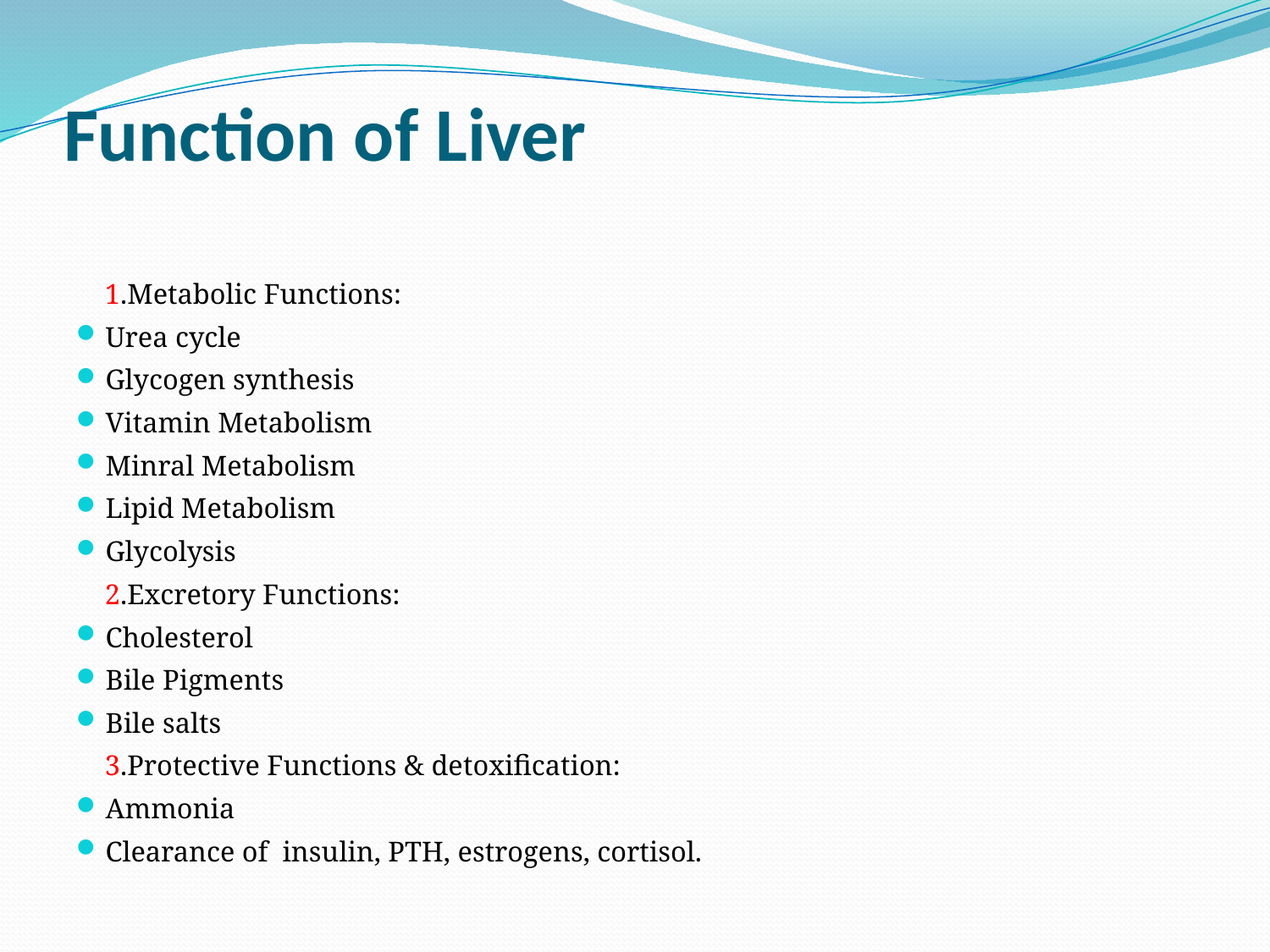

# Function of Liver
    1.Metabolic Functions:
Urea cycle
Glycogen synthesis
Vitamin Metabolism
Minral Metabolism
Lipid Metabolism
Glycolysis
    2.Excretory Functions:
Cholesterol
Bile Pigments
Bile salts
    3.Protective Functions & detoxification:
Ammonia
Clearance of  insulin, PTH, estrogens, cortisol.